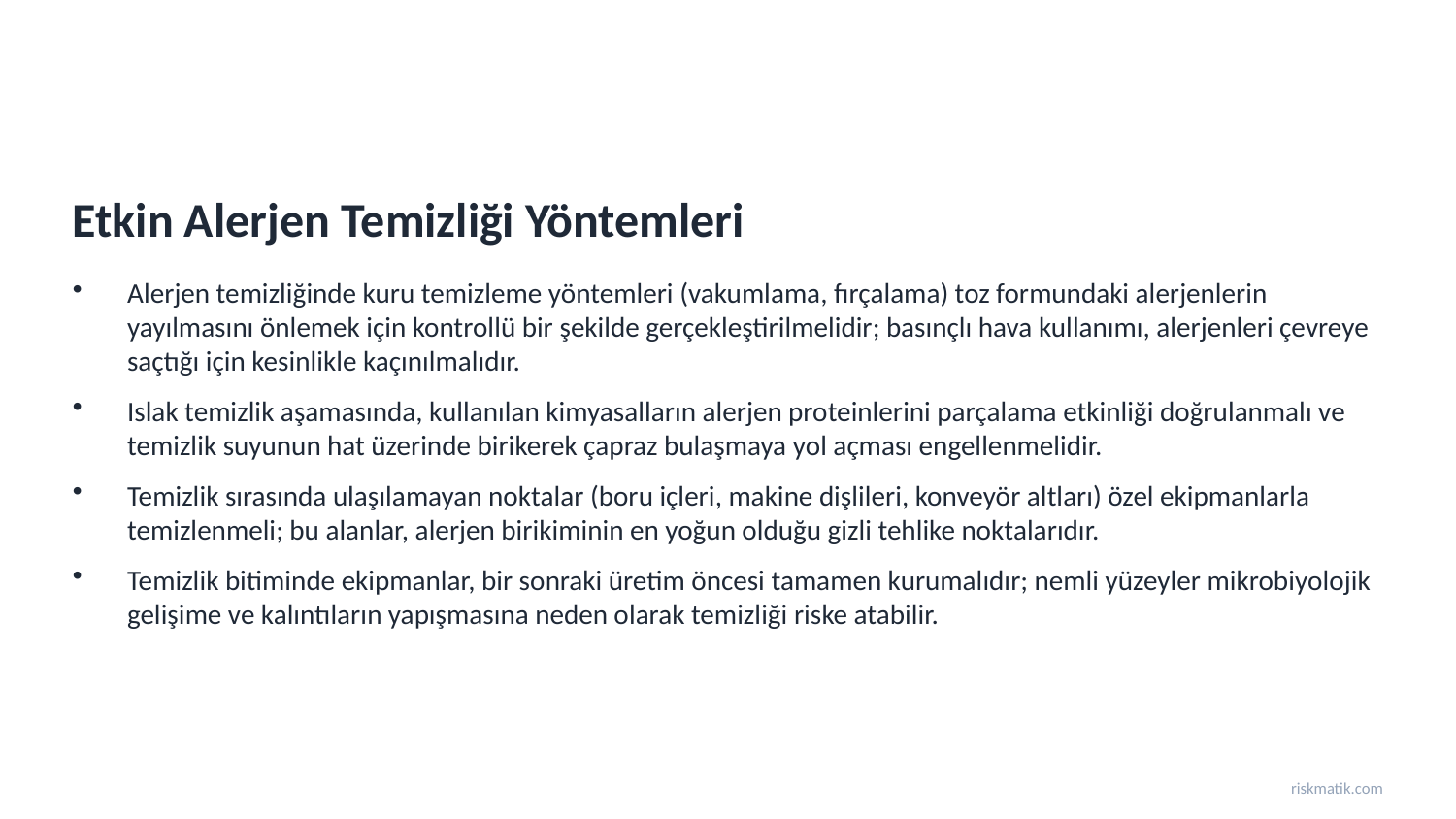

Etkin Alerjen Temizliği Yöntemleri
Alerjen temizliğinde kuru temizleme yöntemleri (vakumlama, fırçalama) toz formundaki alerjenlerin yayılmasını önlemek için kontrollü bir şekilde gerçekleştirilmelidir; basınçlı hava kullanımı, alerjenleri çevreye saçtığı için kesinlikle kaçınılmalıdır.
Islak temizlik aşamasında, kullanılan kimyasalların alerjen proteinlerini parçalama etkinliği doğrulanmalı ve temizlik suyunun hat üzerinde birikerek çapraz bulaşmaya yol açması engellenmelidir.
Temizlik sırasında ulaşılamayan noktalar (boru içleri, makine dişlileri, konveyör altları) özel ekipmanlarla temizlenmeli; bu alanlar, alerjen birikiminin en yoğun olduğu gizli tehlike noktalarıdır.
Temizlik bitiminde ekipmanlar, bir sonraki üretim öncesi tamamen kurumalıdır; nemli yüzeyler mikrobiyolojik gelişime ve kalıntıların yapışmasına neden olarak temizliği riske atabilir.
riskmatik.com